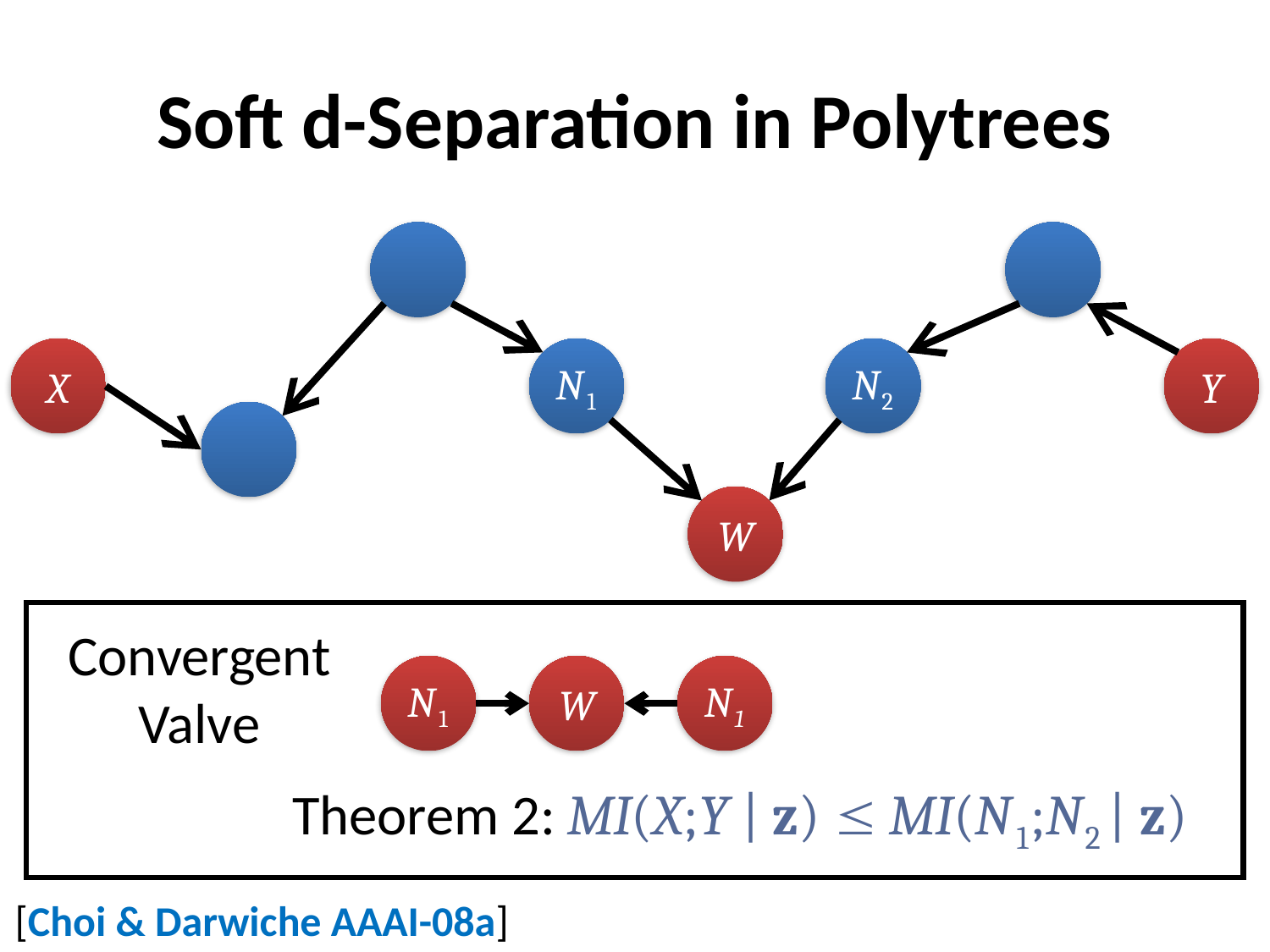

# Soft d-Separation in Polytrees

X
N1
N2
Y

W

Convergent
Valve
N1
W
N1
Theorem 2: MI(X;Y | z) ≤ MI(N1;N2 | z)
[Choi & Darwiche AAAI-08a]